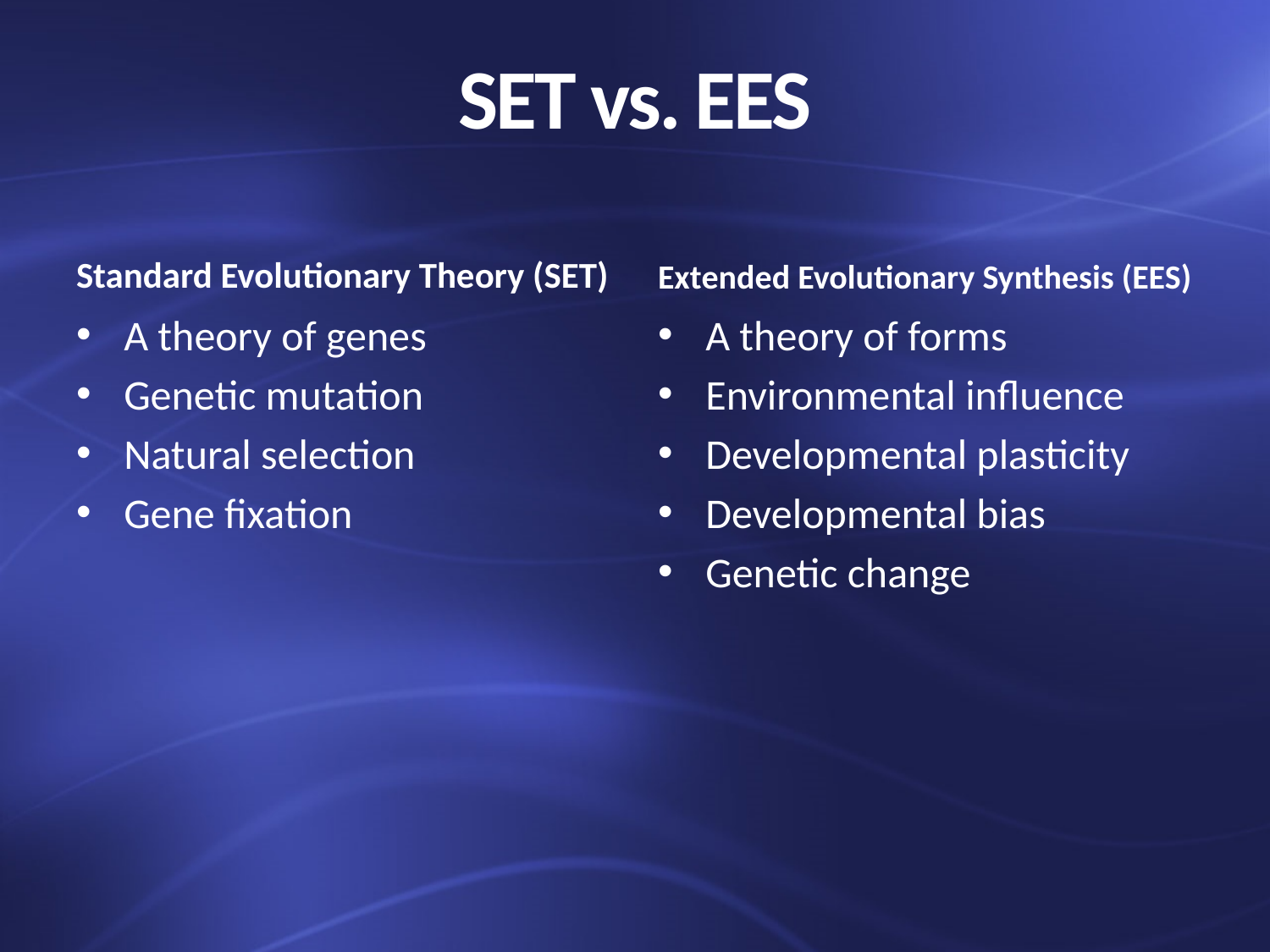

# SET vs. EES
Standard Evolutionary Theory (SET)
Extended Evolutionary Synthesis (EES)
A theory of genes
Genetic mutation
Natural selection
Gene fixation
A theory of forms
Environmental influence
Developmental plasticity
Developmental bias
Genetic change